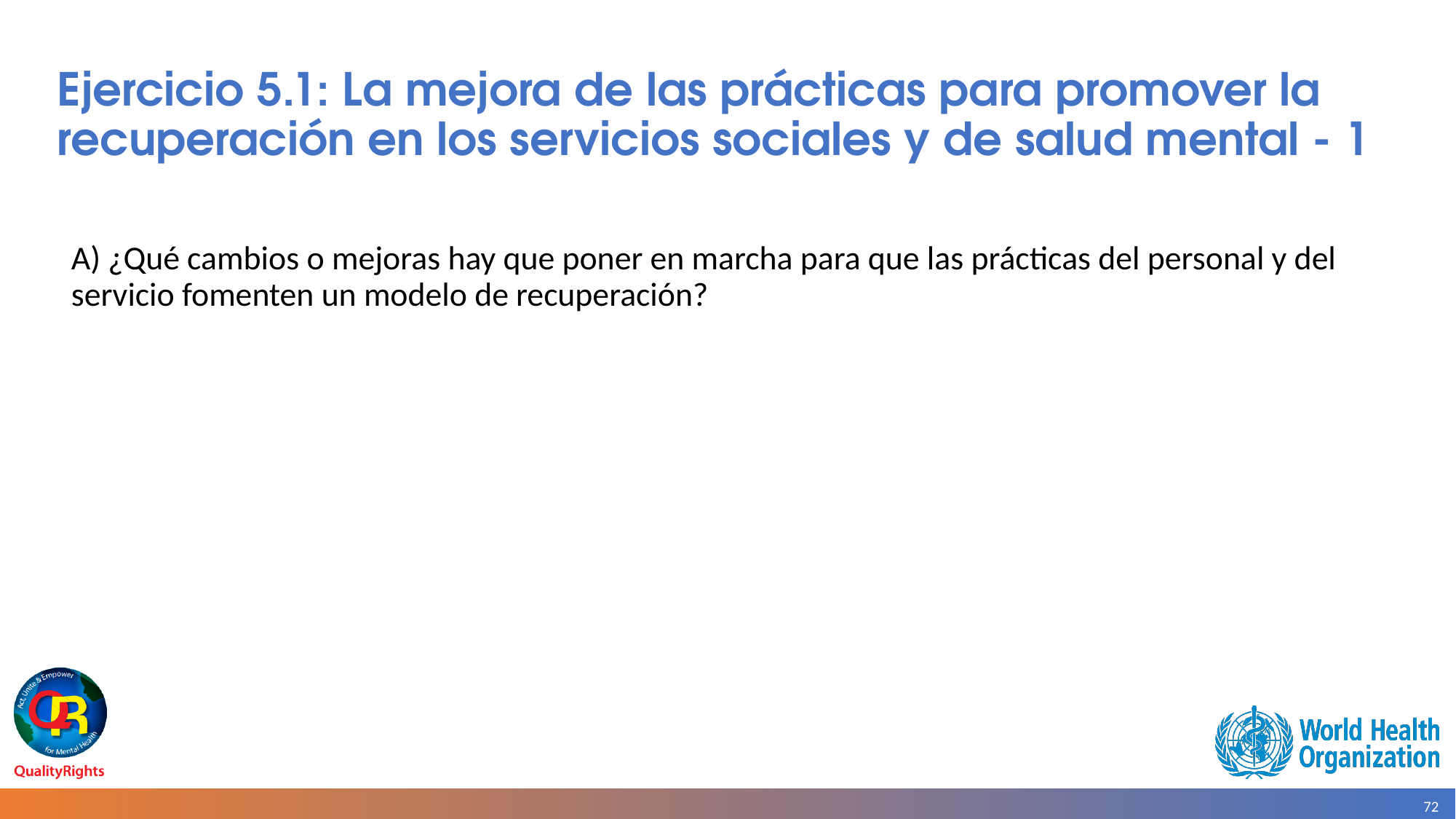

# Ejercicio 5.1: La mejora de las prácticas para promover la recuperación en los servicios sociales y de salud mental - 1

A) ¿Qué cambios o mejoras hay que poner en marcha para que las prácticas del personal y del servicio fomenten un modelo de recuperación?